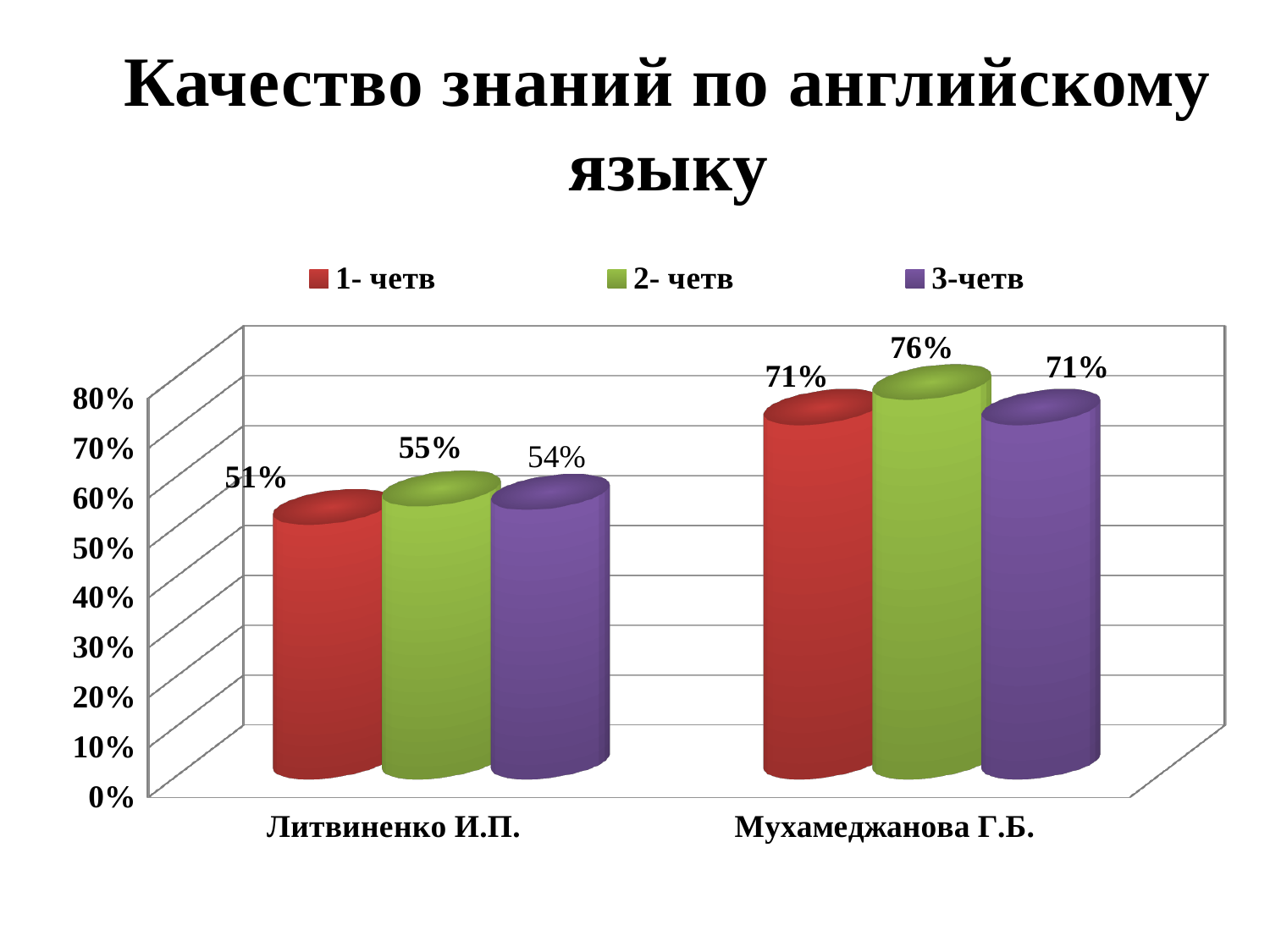

Качество знаний по английскому языку

[unsupported chart]